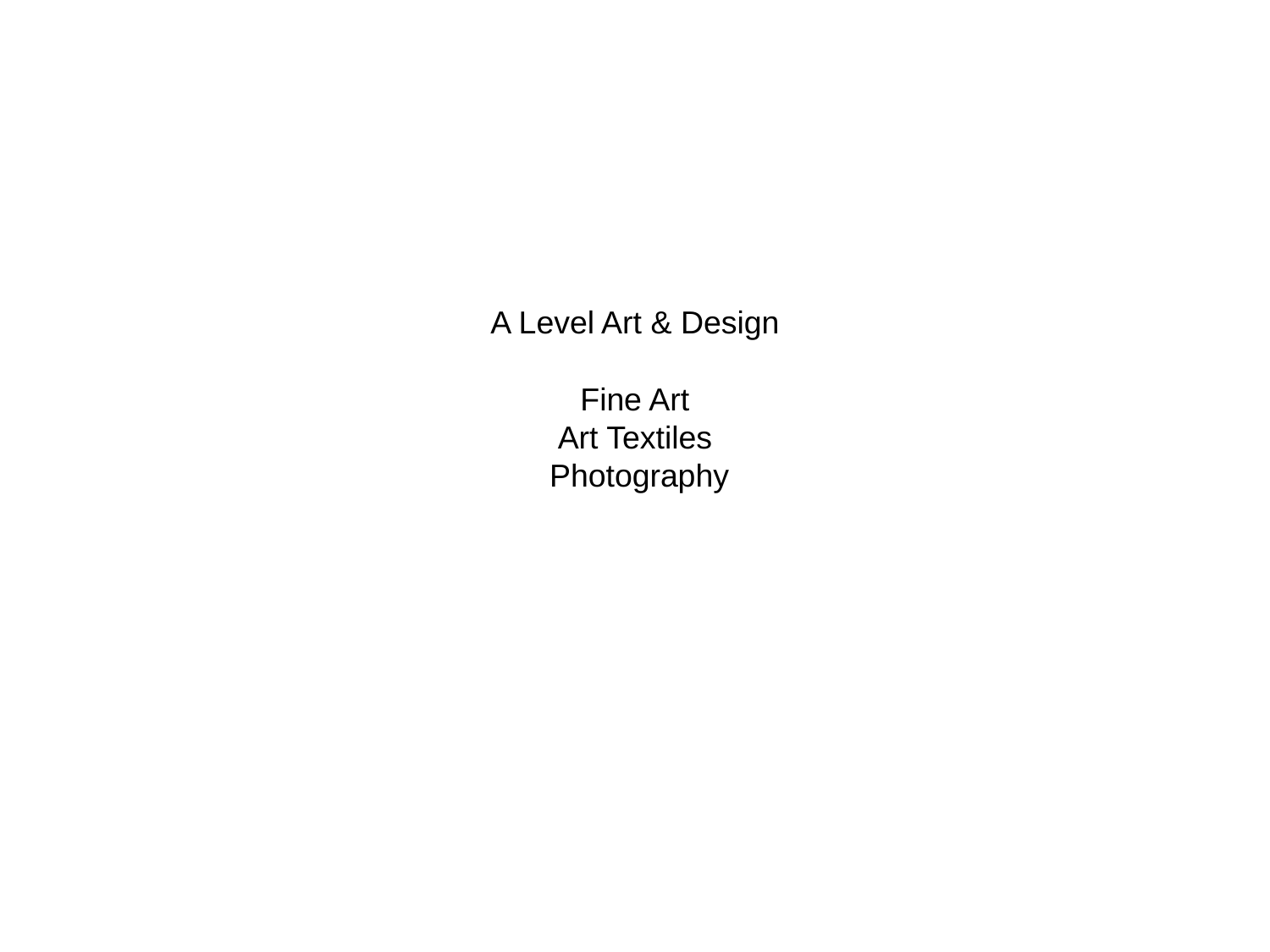

# A Level Art & Design Fine Art Art Textiles Photography